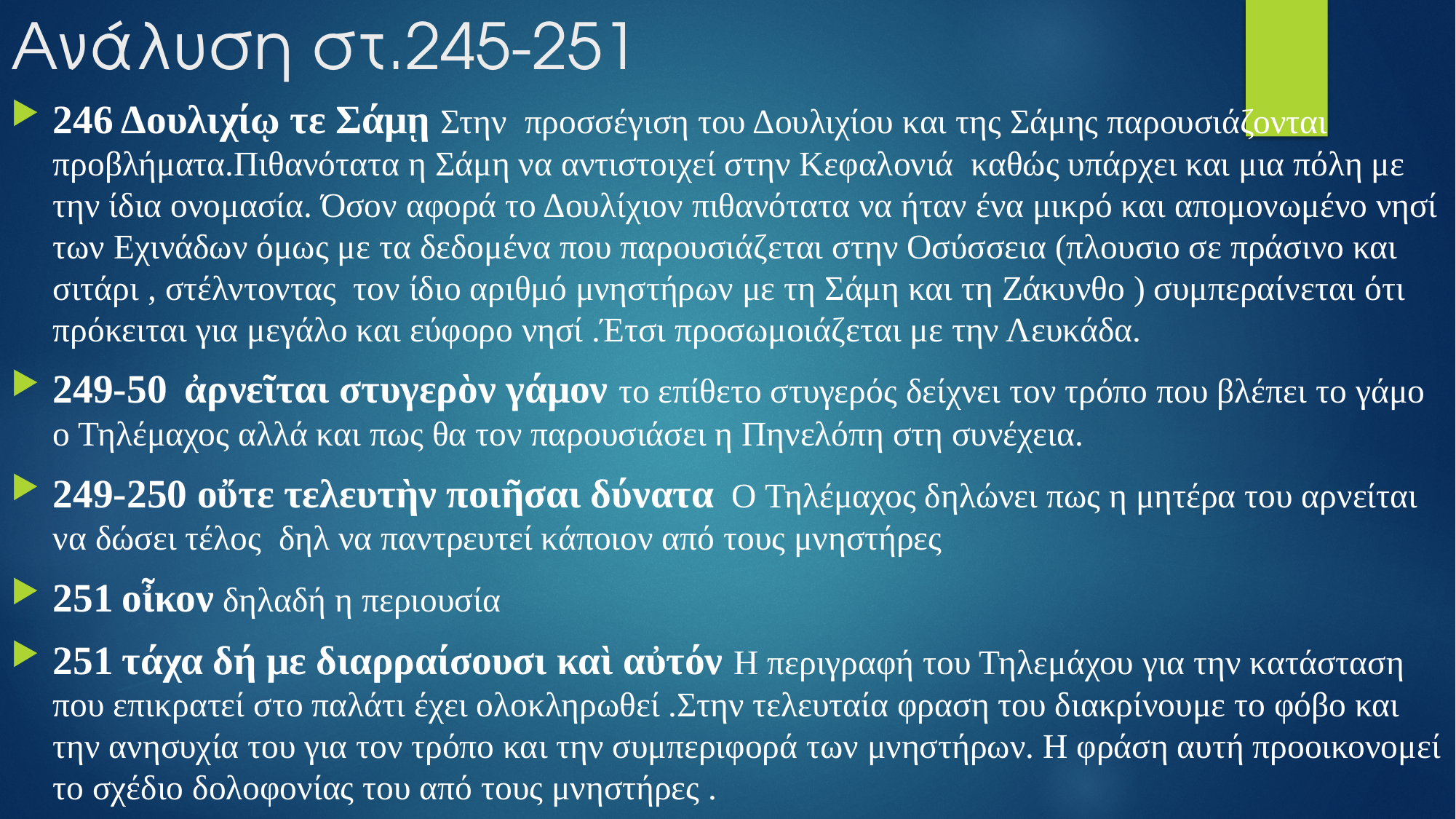

# Ανάλυση στ.245-251
246 Δουλιχίῳ τε Σάμῃ Στην  προσσέγιση του Δουλιχίου και της Σάμης παρουσιάζονται προβλήματα.Πιθανότατα η Σάμη να αντιστοιχεί στην Κεφαλονιά  καθώς υπάρχει και μια πόλη με την ίδια ονομασία. Όσον αφορά το Δουλίχιον πιθανότατα να ήταν ένα μικρό και απομονωμένο νησί των Εχινάδων όμως με τα δεδομένα που παρουσιάζεται στην Οσύσσεια (πλουσιο σε πράσινο και σιτάρι , στέλντοντας  τον ίδιο αριθμό μνηστήρων με τη Σάμη και τη Ζάκυνθο ) συμπεραίνεται ότι πρόκειται για μεγάλο και εύφορο νησί .Έτσι προσωμοιάζεται με την Λευκάδα.
249-50  ἀρνεῖται στυγερὸν γάμον το επίθετο στυγερός δείχνει τον τρόπο που βλέπει το γάμο ο Τηλέμαχος αλλά και πως θα τον παρουσιάσει η Πηνελόπη στη συνέχεια.
249-250 οὔτε τελευτὴν ποιῆσαι δύνατα  Ο Τηλέμαχος δηλώνει πως η μητέρα του αρνείται να δώσει τέλος  δηλ να παντρευτεί κάποιον από τους μνηστήρες
251 οἶκον δηλαδή η περιουσία
251 τάχα δή με διαρραίσουσι καὶ αὐτόν Η περιγραφή του Τηλεμάχου για την κατάσταση που επικρατεί στο παλάτι έχει ολοκληρωθεί .Στην τελευταία φραση του διακρίνουμε το φόβο και  την ανησυχία του για τον τρόπο και την συμπεριφορά των μνηστήρων. Η φράση αυτή προοικονομεί το σχέδιο δολοφονίας του από τους μνηστήρες .